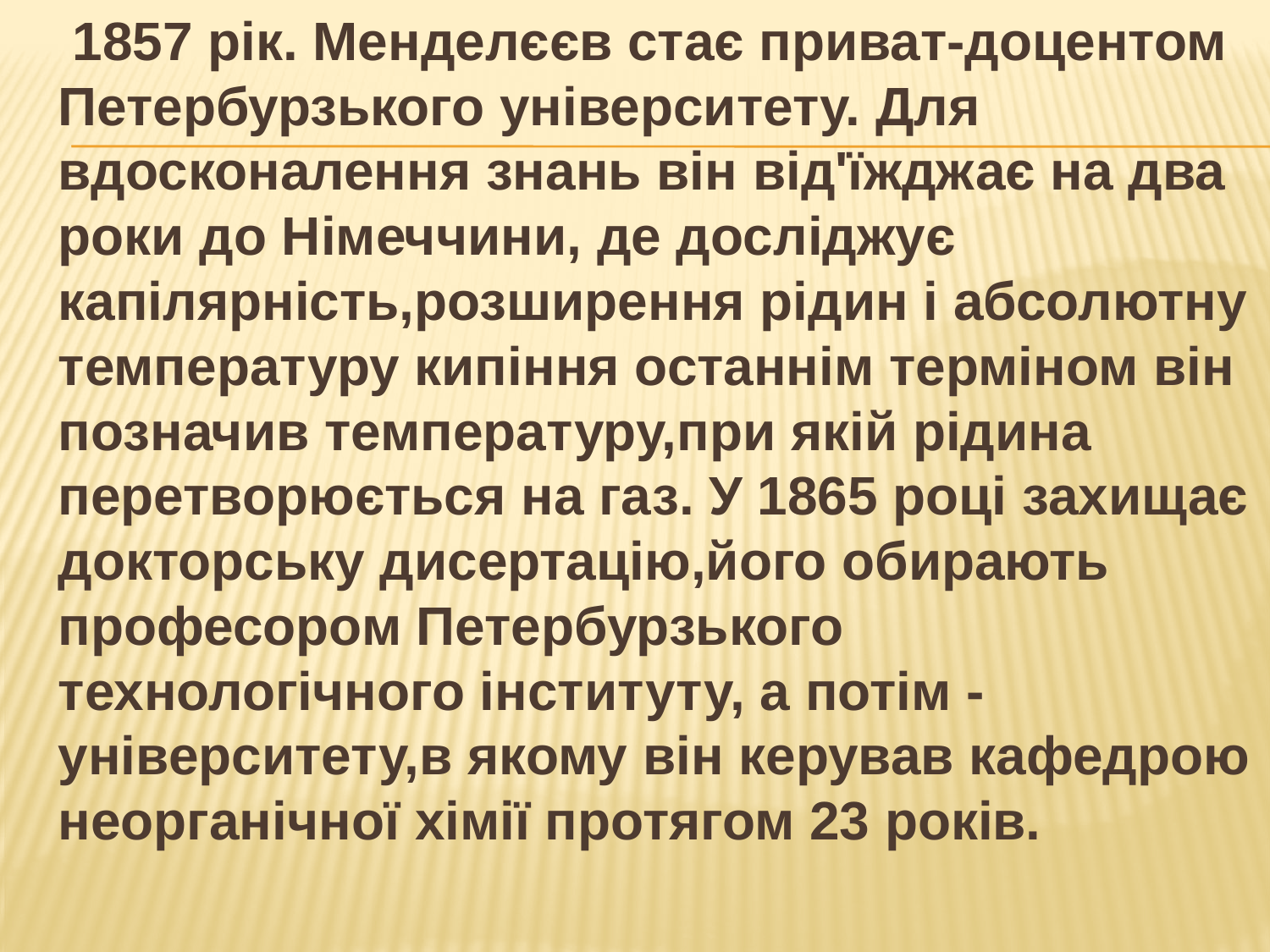

1857 рік. Менделєєв стає приват-доцентом Петербурзького університету. Для вдосконалення знань він від'їжджає на два роки до Німеччини, де досліджує капілярність,розширення рідин і абсолютну температуру кипіння останнім терміном він позначив температуру,при якій рідина перетворюється на газ. У 1865 році захищає докторську дисертацію,його обирають професором Петербурзького технологічного інституту, а потім - університету,в якому він керував кафедрою неорганічної хімії протягом 23 років.